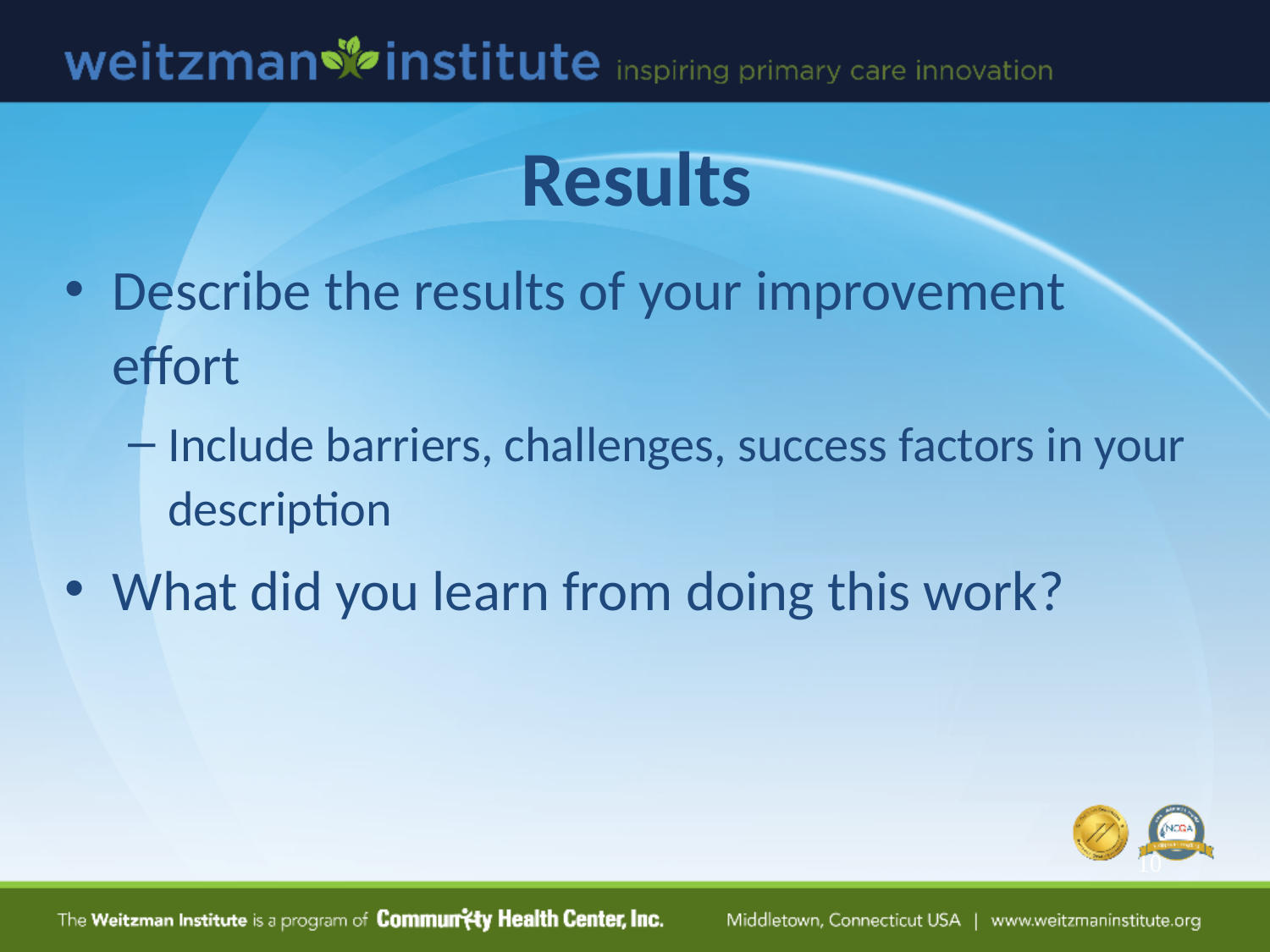

# Results
Describe the results of your improvement effort
Include barriers, challenges, success factors in your description
What did you learn from doing this work?
10